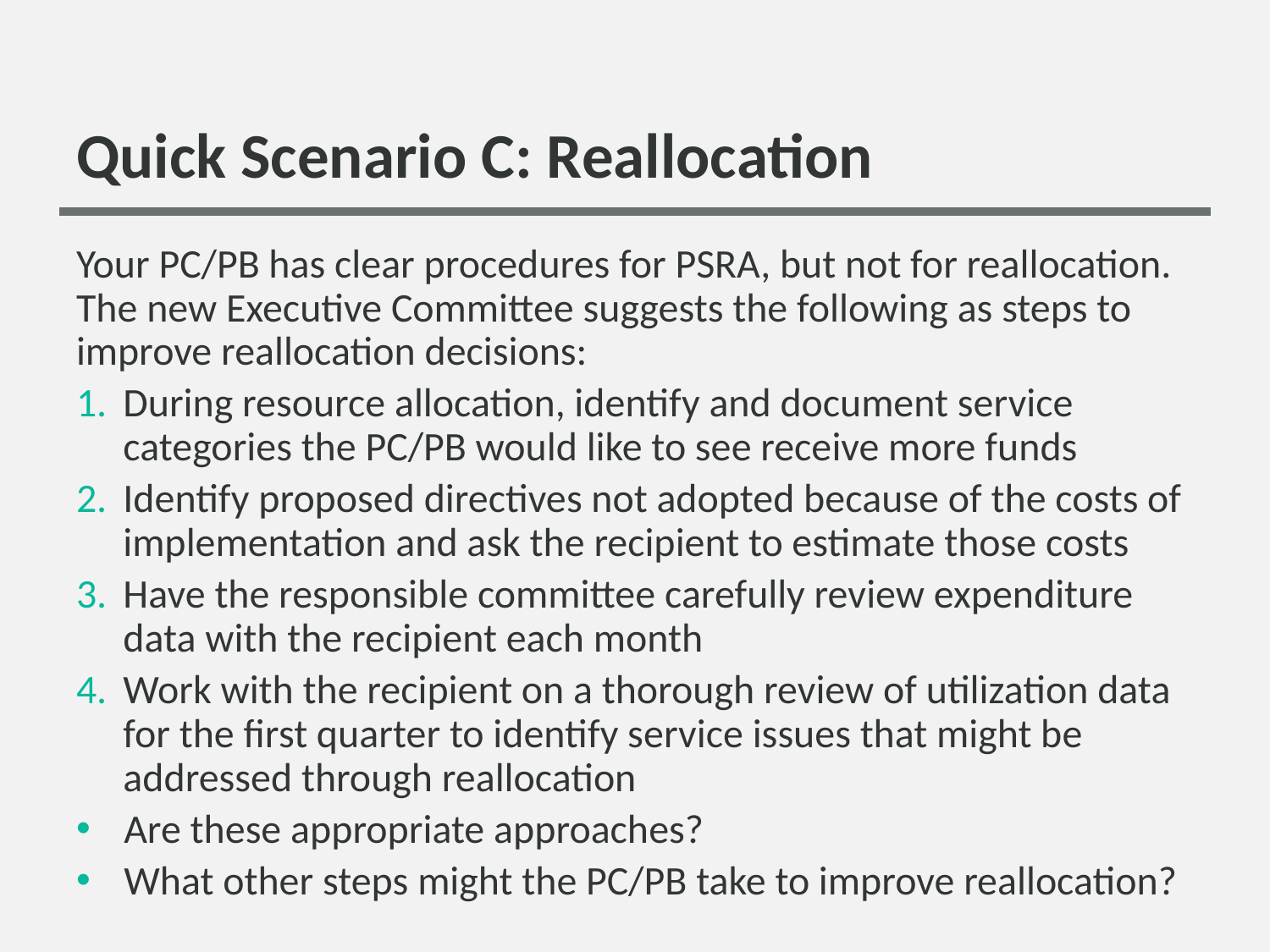

# Quick Scenario C: Reallocation
Your PC/PB has clear procedures for PSRA, but not for reallocation. The new Executive Committee suggests the following as steps to improve reallocation decisions:
During resource allocation, identify and document service categories the PC/PB would like to see receive more funds
Identify proposed directives not adopted because of the costs of implementation and ask the recipient to estimate those costs
Have the responsible committee carefully review expenditure data with the recipient each month
Work with the recipient on a thorough review of utilization data for the first quarter to identify service issues that might be addressed through reallocation
Are these appropriate approaches?
What other steps might the PC/PB take to improve reallocation?